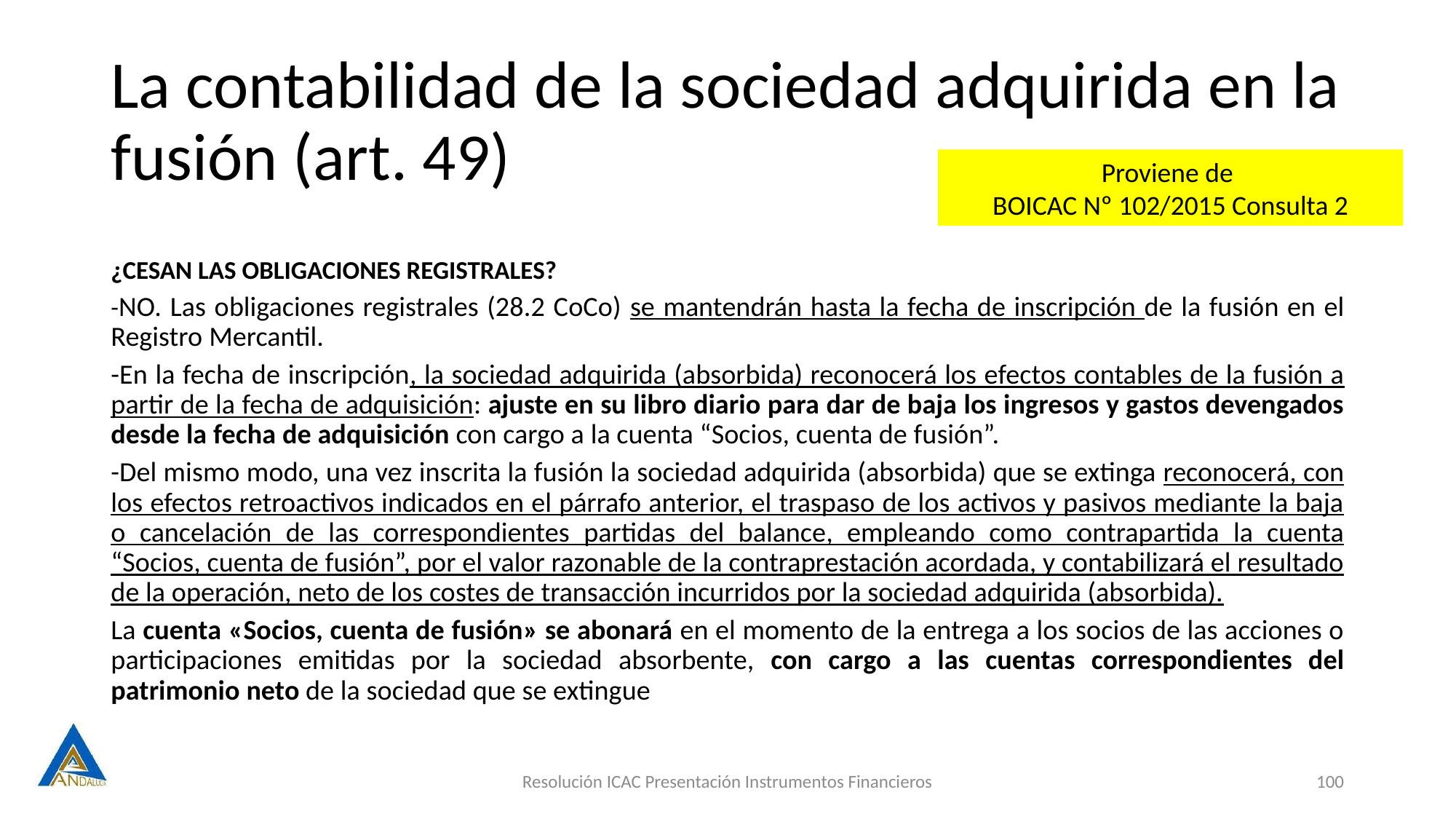

# La contabilidad de la sociedad adquirida en la fusión (art. 49)
Proviene de
BOICAC Nº 102/2015 Consulta 2

¿CESAN LAS OBLIGACIONES REGISTRALES?
-NO. Las obligaciones registrales (28.2 CoCo) se mantendrán hasta la fecha de inscripción de la fusión en el Registro Mercantil.
-En la fecha de inscripción, la sociedad adquirida (absorbida) reconocerá los efectos contables de la fusión a partir de la fecha de adquisición: ajuste en su libro diario para dar de baja los ingresos y gastos devengados desde la fecha de adquisición con cargo a la cuenta “Socios, cuenta de fusión”.
-Del mismo modo, una vez inscrita la fusión la sociedad adquirida (absorbida) que se extinga reconocerá, con los efectos retroactivos indicados en el párrafo anterior, el traspaso de los activos y pasivos mediante la baja o cancelación de las correspondientes partidas del balance, empleando como contrapartida la cuenta “Socios, cuenta de fusión”, por el valor razonable de la contraprestación acordada, y contabilizará el resultado de la operación, neto de los costes de transacción incurridos por la sociedad adquirida (absorbida).
La cuenta «Socios, cuenta de fusión» se abonará en el momento de la entrega a los socios de las acciones o participaciones emitidas por la sociedad absorbente, con cargo a las cuentas correspondientes del patrimonio neto de la sociedad que se extingue

Resolución ICAC Presentación Instrumentos Financieros
100